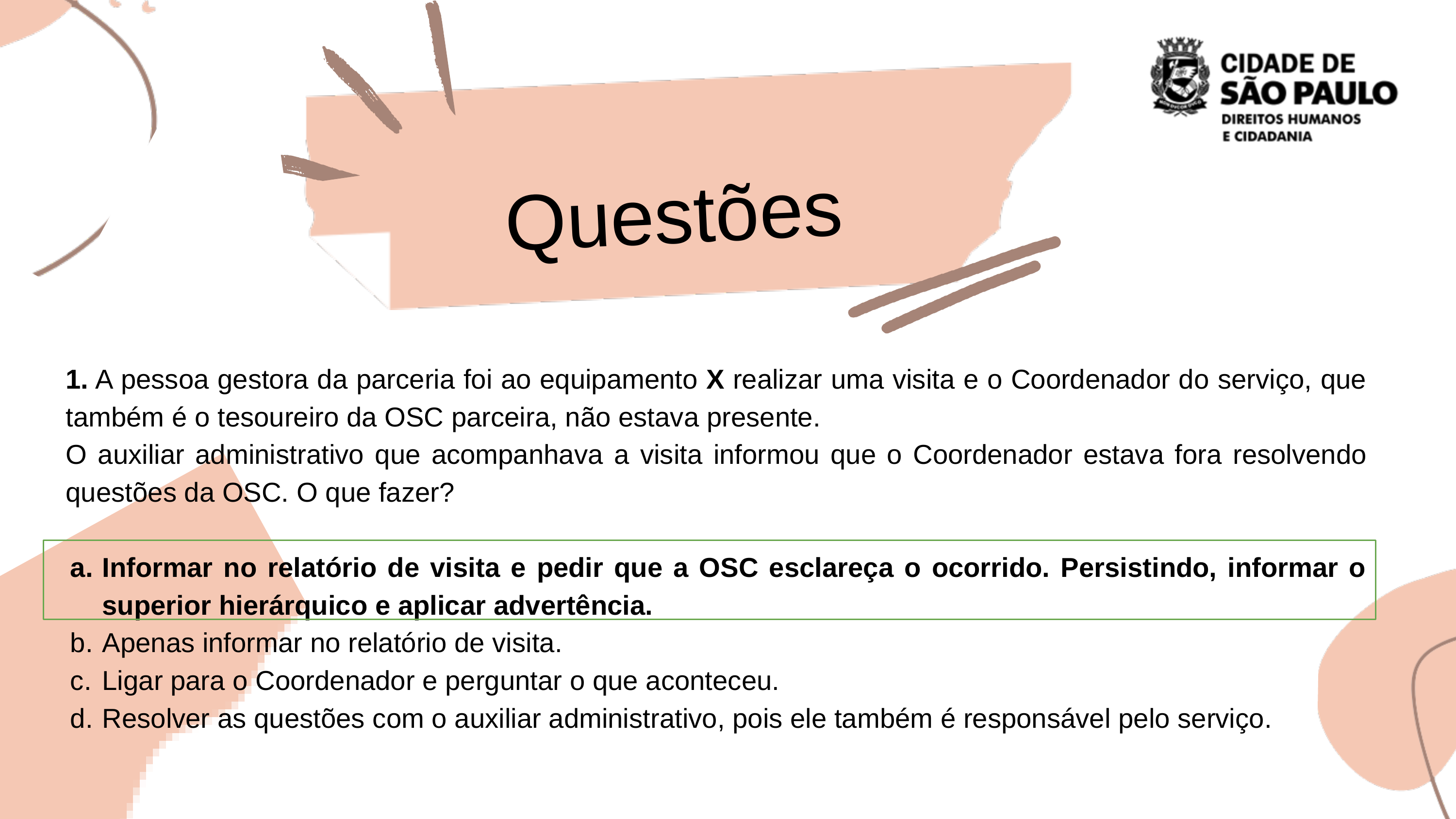

Questões

1. A pessoa gestora da parceria foi ao equipamento X realizar uma visita e o Coordenador do serviço, que também é o tesoureiro da OSC parceira, não estava presente.
O auxiliar administrativo que acompanhava a visita informou que o Coordenador estava fora resolvendo questões da OSC. O que fazer?

Informar no relatório de visita e pedir que a OSC esclareça o ocorrido. Persistindo, informar o superior hierárquico e aplicar advertência.
Apenas informar no relatório de visita.
Ligar para o Coordenador e perguntar o que aconteceu.
Resolver as questões com o auxiliar administrativo, pois ele também é responsável pelo serviço.